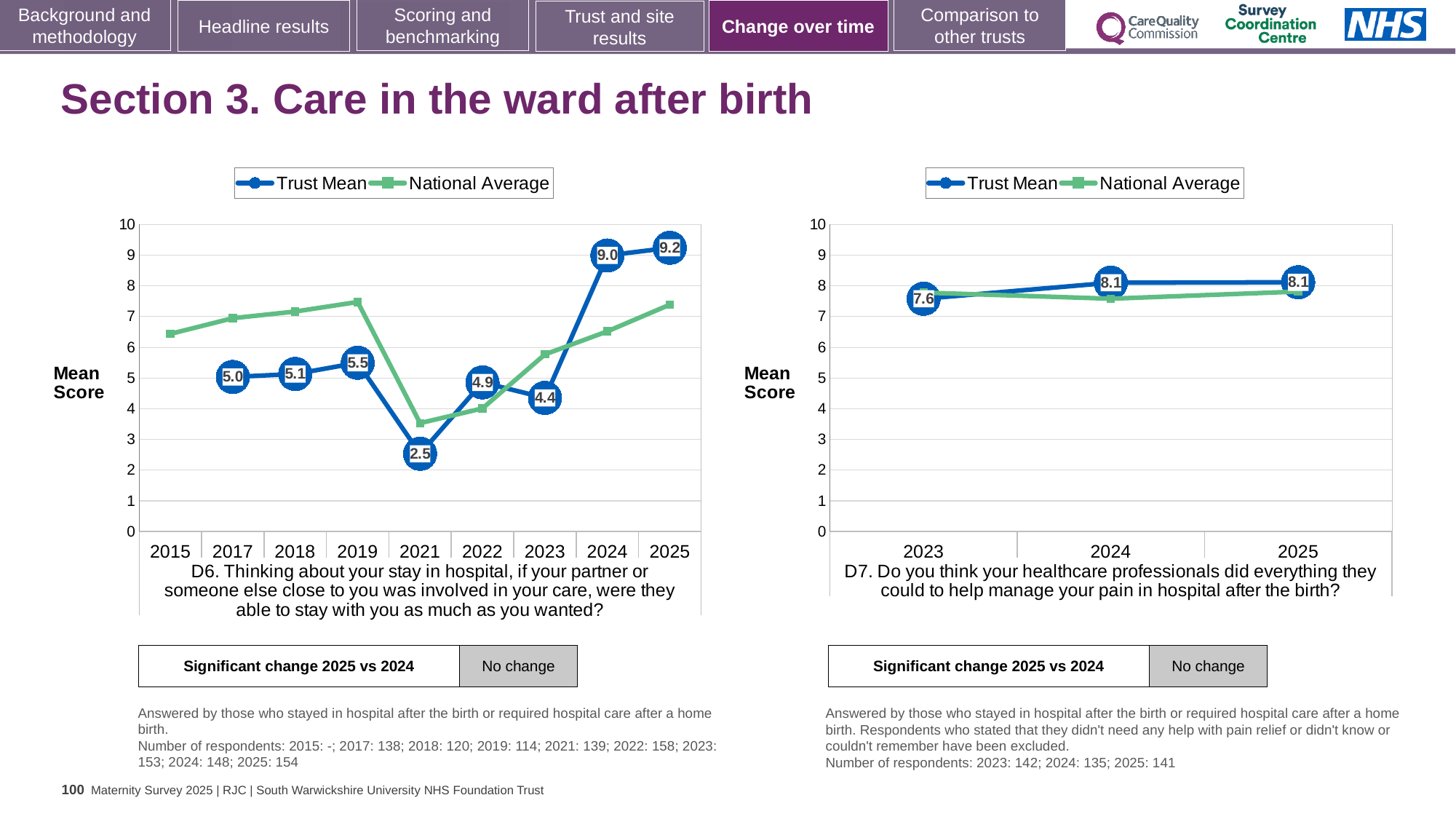

# Section 3. Care in the ward after birth

### Chart

| Category | Trust Mean | National Average |
|---|---|---|
| 2015 | None | 6.437154968476193 |
| 2017 | 5.035731035967698 | 6.947768893075988 |
| 2018 | 5.131172817944744 | 7.164222717579781 |
| 2019 | 5.496414323937806 | 7.474875148378951 |
| 2021 | 2.532674182270655 | 3.529733992492869 |
| 2022 | 4.856941305599027 | 4.009322375028265 |
| 2023 | 4.352118366313344 | 5.769505148632509 |
| 2024 | 8.988328683286625 | 6.518538099883679 |
| 2025 | 9.23890545528531 | 7.388274623833419 |

### Chart

| Category | Trust Mean | National Average |
|---|---|---|
| 2023 | 7.579545441429314 | 7.780445949053352 |
| 2024 | 8.102430464857992 | 7.581201545982594 |
| 2025 | 8.11765954959073 | 7.813668822461864 |
| Significant change 2025 vs 2024 | No change |
| --- | --- |
| Significant change 2025 vs 2024 | No change |
| --- | --- |
Answered by those who stayed in hospital after the birth or required hospital care after a home birth.
Number of respondents: 2015: -; 2017: 138; 2018: 120; 2019: 114; 2021: 139; 2022: 158; 2023: 153; 2024: 148; 2025: 154
Answered by those who stayed in hospital after the birth or required hospital care after a home birth. Respondents who stated that they didn't need any help with pain relief or didn't know or couldn't remember have been excluded.
Number of respondents: 2023: 142; 2024: 135; 2025: 141
100